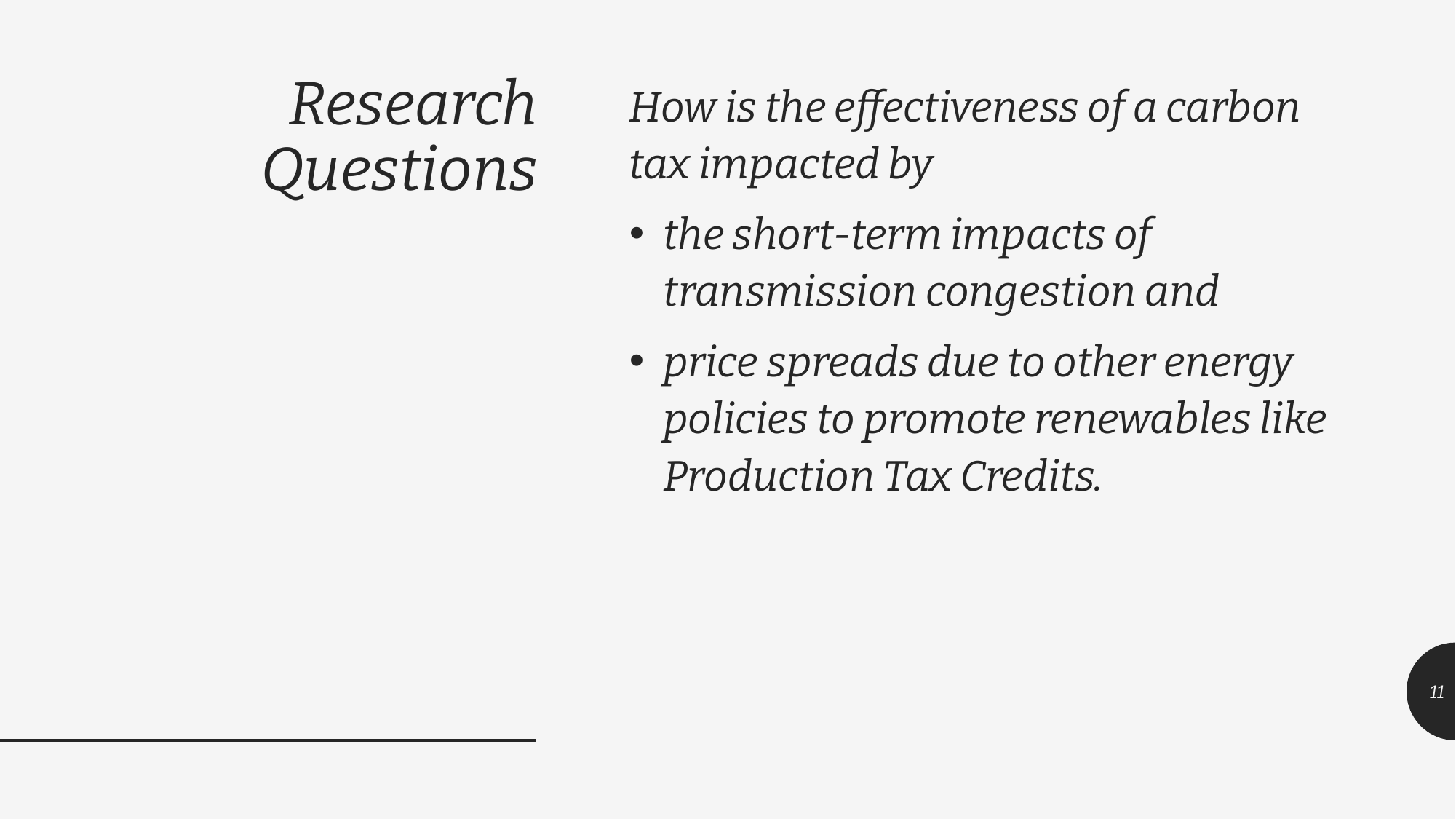

# Research Questions
How is the effectiveness of a carbon tax impacted by
the short-term impacts of transmission congestion and
price spreads due to other energy policies to promote renewables like Production Tax Credits.
11